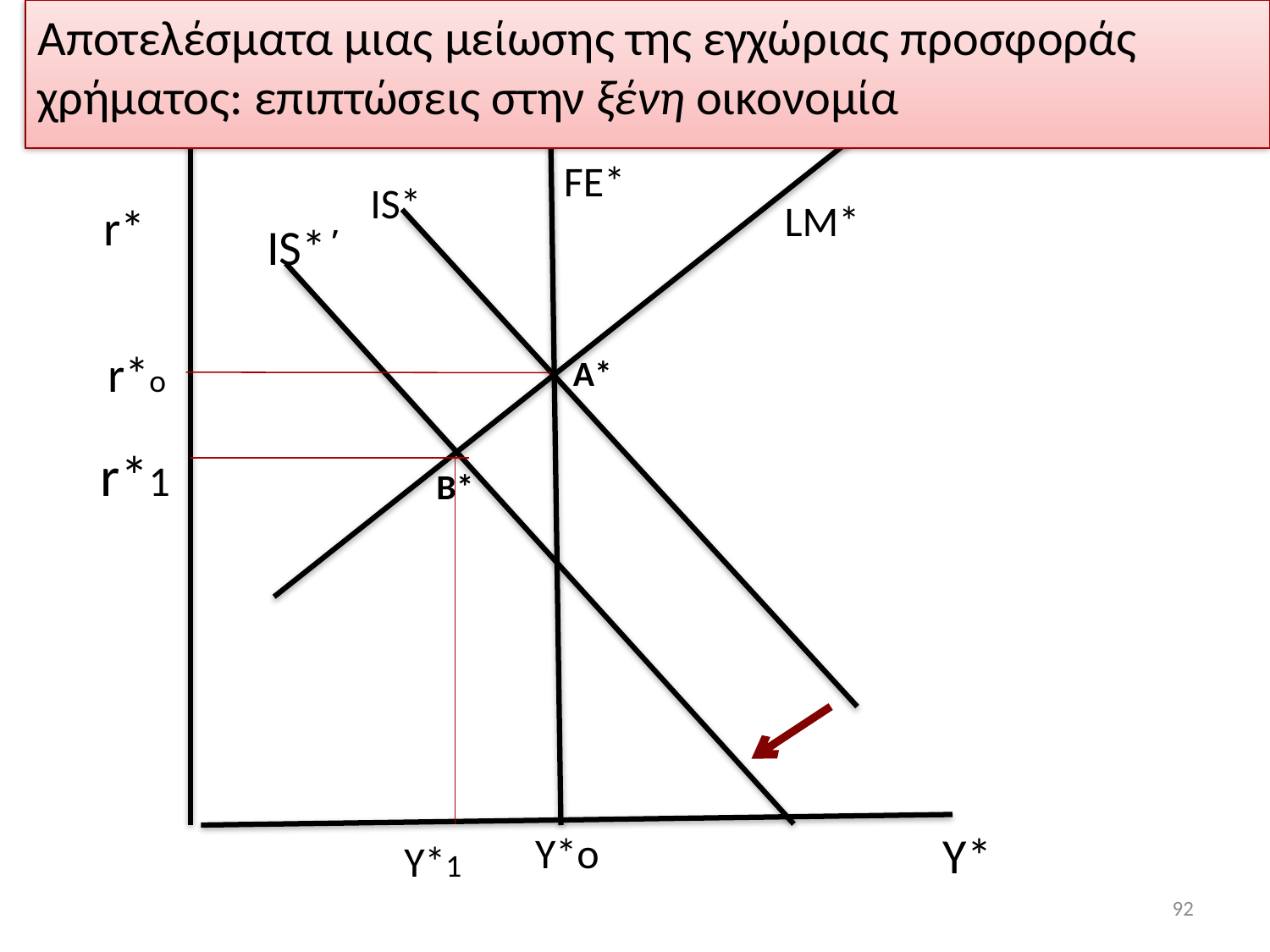

Αποτελέσματα μιας μείωσης της εγχώριας προσφοράς χρήματος: επιπτώσεις στην ξένη οικονομία
P
      r*
FE*
  IS*
LM*
IS*΄
r*ο
Α*
   r*1
 Β*
      Y*
Y*o
Y*1
92